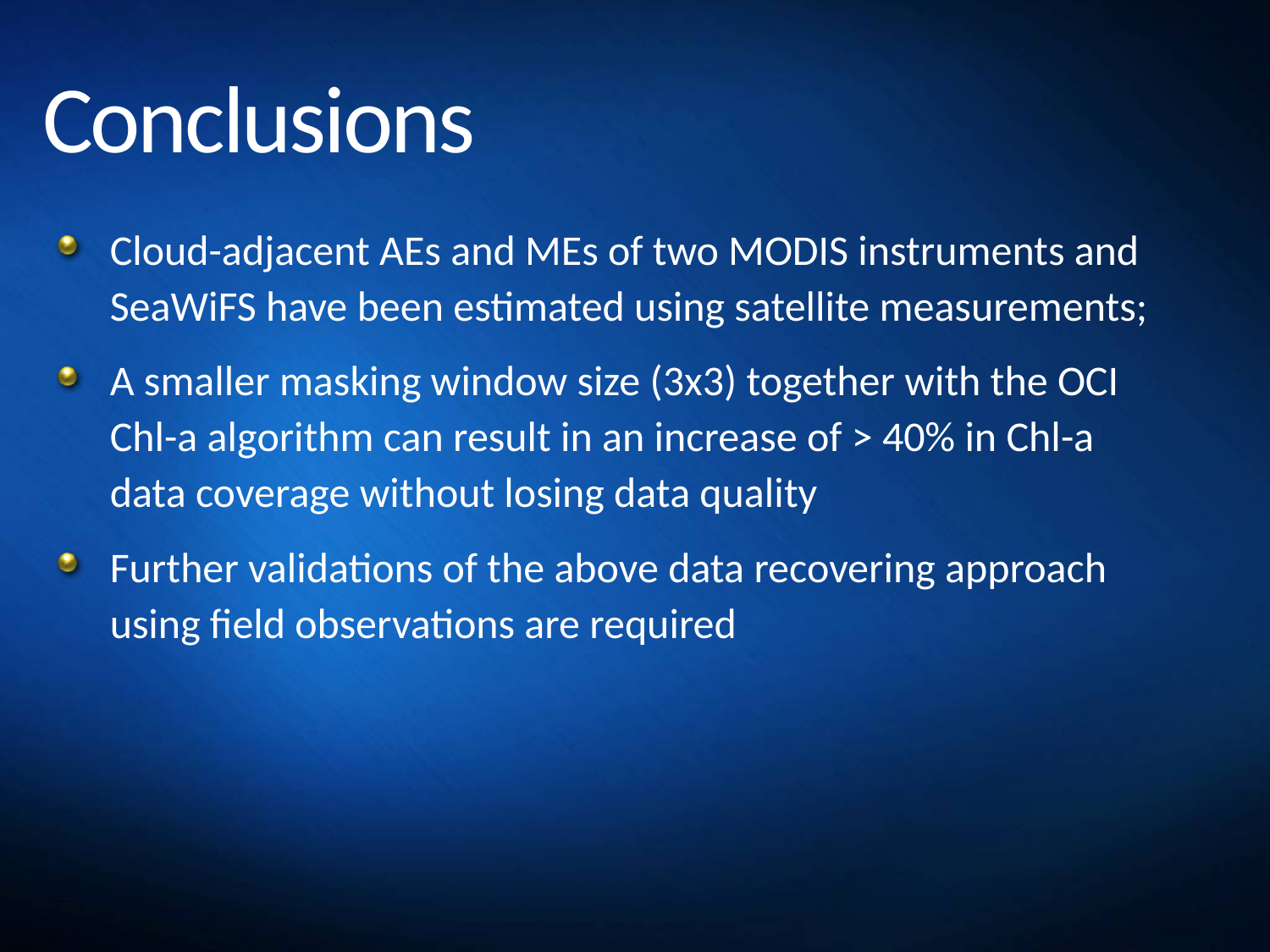

# Conclusions
Cloud-adjacent AEs and MEs of two MODIS instruments and SeaWiFS have been estimated using satellite measurements;
A smaller masking window size (3x3) together with the OCI Chl-a algorithm can result in an increase of > 40% in Chl-a data coverage without losing data quality
Further validations of the above data recovering approach using field observations are required